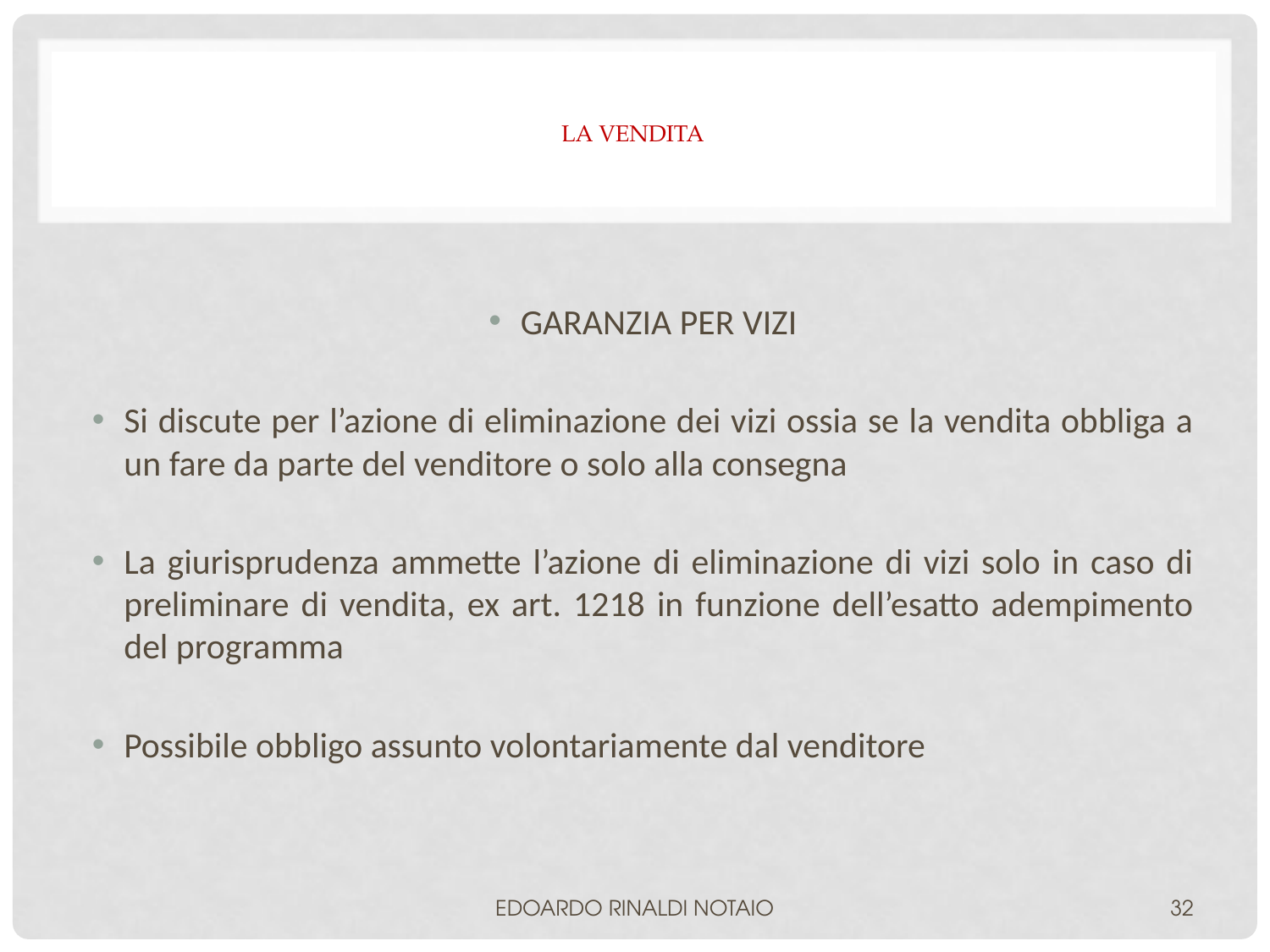

# LA VENDITA

GARANZIA PER VIZI

Si discute per l’azione di eliminazione dei vizi ossia se la vendita obbliga a un fare da parte del venditore o solo alla consegna

La giurisprudenza ammette l’azione di eliminazione di vizi solo in caso di preliminare di vendita, ex art. 1218 in funzione dell’esatto adempimento del programma

Possibile obbligo assunto volontariamente dal venditore

EDOARDO RINALDI NOTAIO
32